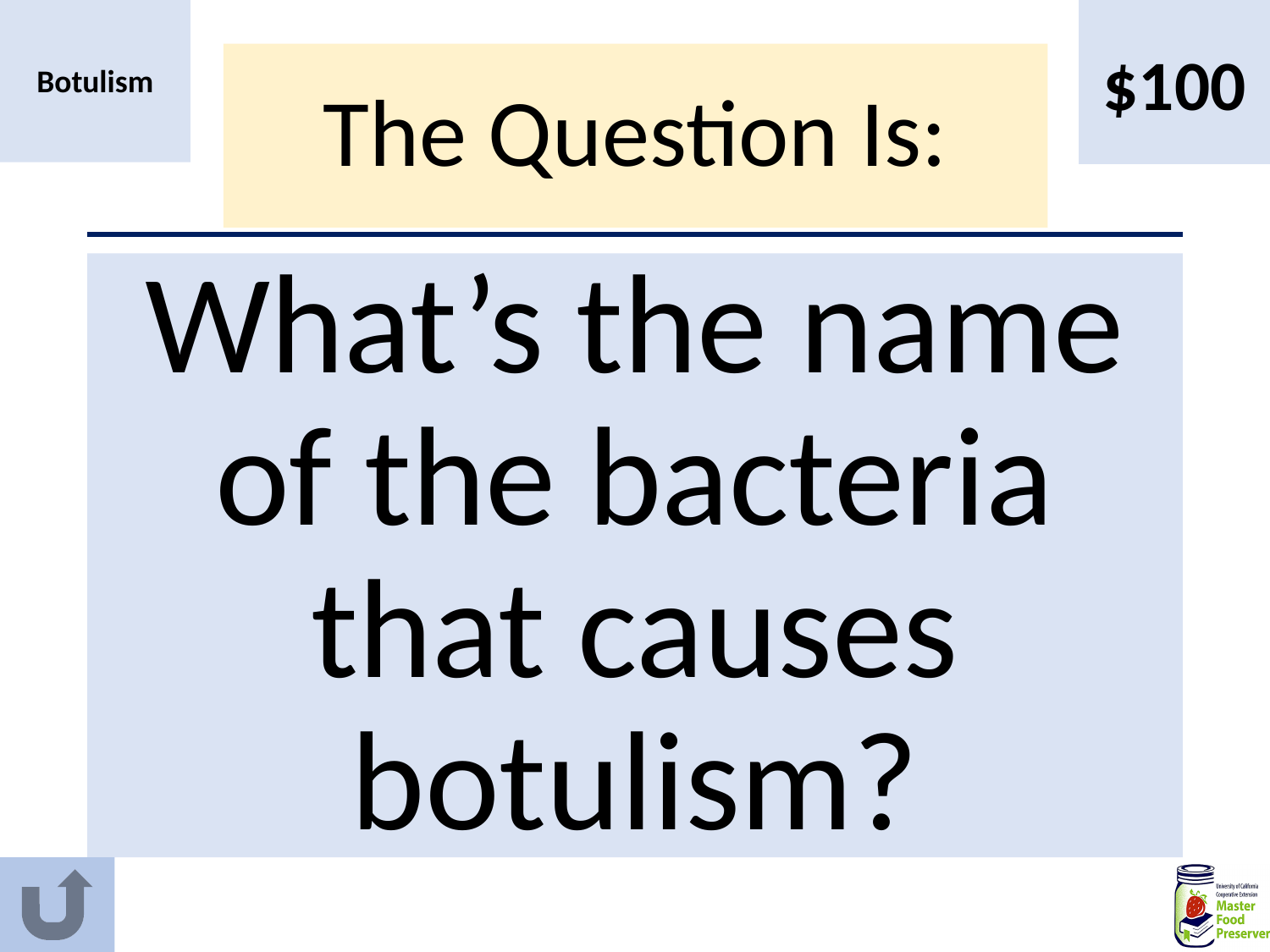

$100
Botulism
# The Question Is:
What’s the name of the bacteria that causes botulism?